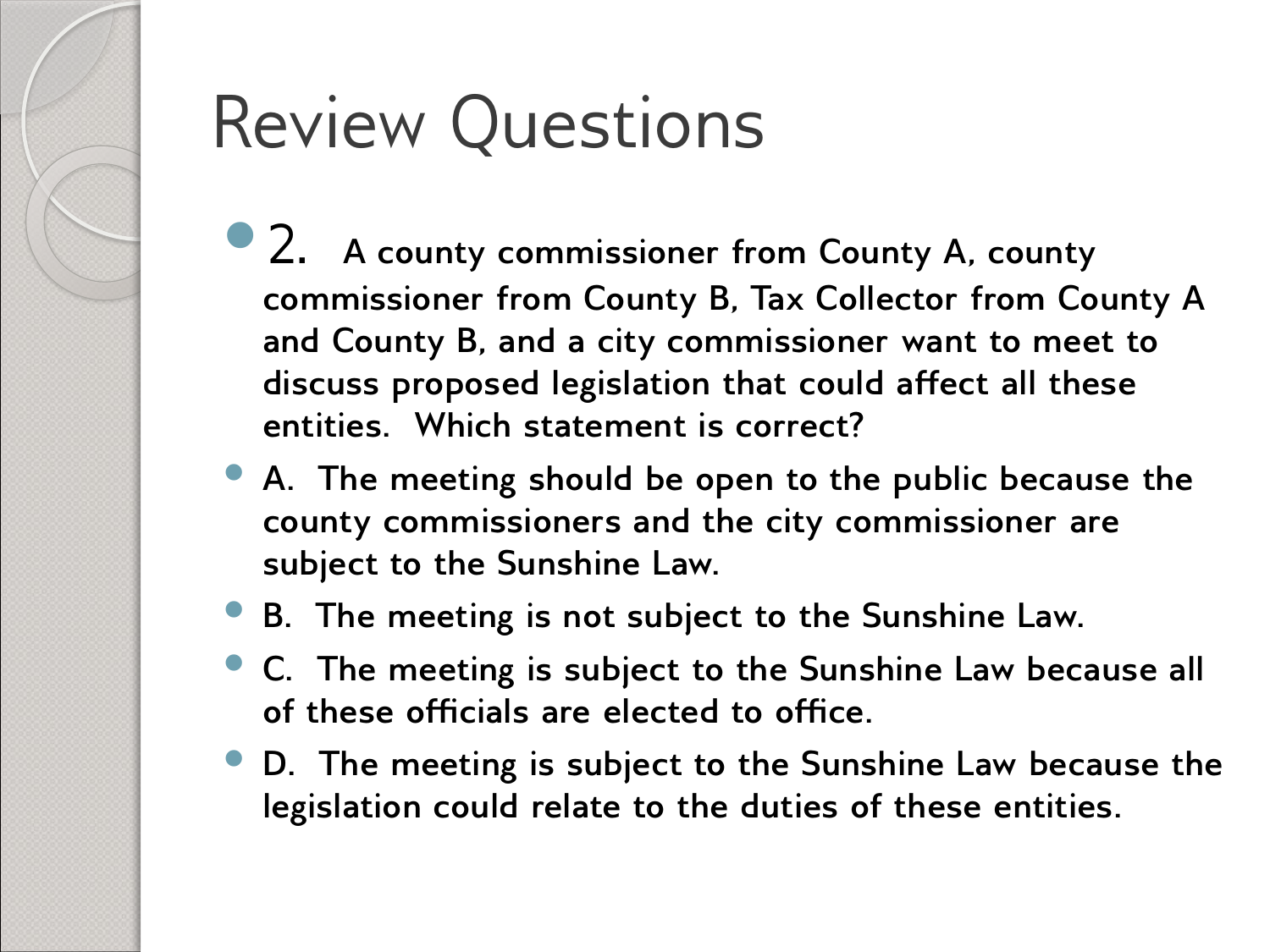

# Review Questions
2.  A county commissioner from County A, county commissioner from County B, Tax Collector from County A and County B, and a city commissioner want to meet to discuss proposed legislation that could affect all these entities.  Which statement is correct?
A.  The meeting should be open to the public because the county commissioners and the city commissioner are subject to the Sunshine Law.
B.  The meeting is not subject to the Sunshine Law.
C.  The meeting is subject to the Sunshine Law because all of these officials are elected to office.
D.  The meeting is subject to the Sunshine Law because the legislation could relate to the duties of these entities.